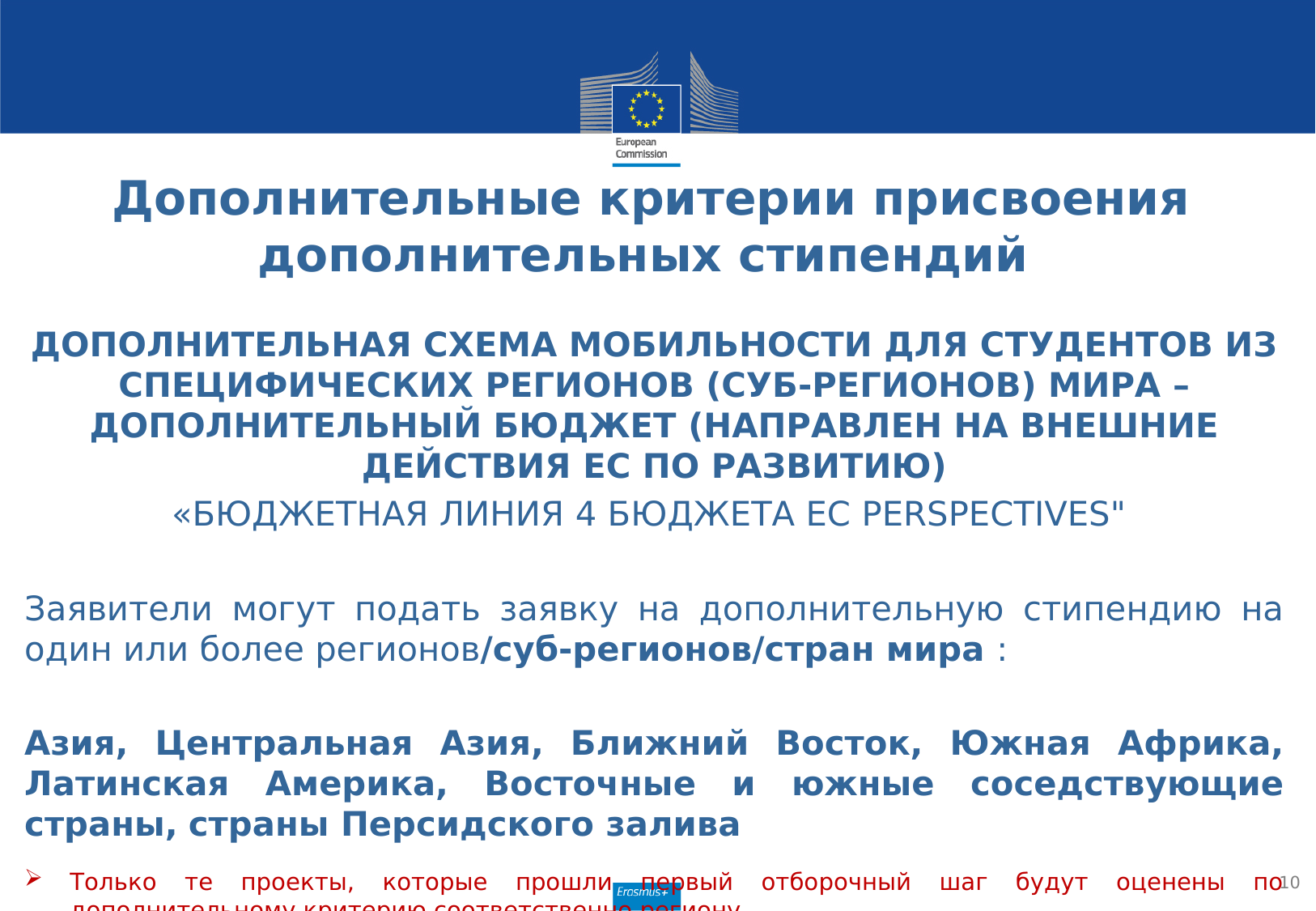

# Дополнительные критерии присвоения дополнительных стипендий
Дополнительная схема мобильности для студентов из специфических регионов (суб-регионов) мира – дополнительный бюджет (направлен на внешние действия ЕС по развитию)
«Бюджетная линия 4 бюджета ес perspectives"

Заявители могут подать заявку на дополнительную стипендию на один или более регионов/суб-регионов/стран мира :

Азия, Центральная Азия, Ближний Восток, Южная Африка, Латинская Америка, Восточные и южные соседствующие страны, страны Персидского залива

Только те проекты, которые прошли первый отборочный шаг будут оценены по дополнительному критерию соответственно региону.

10